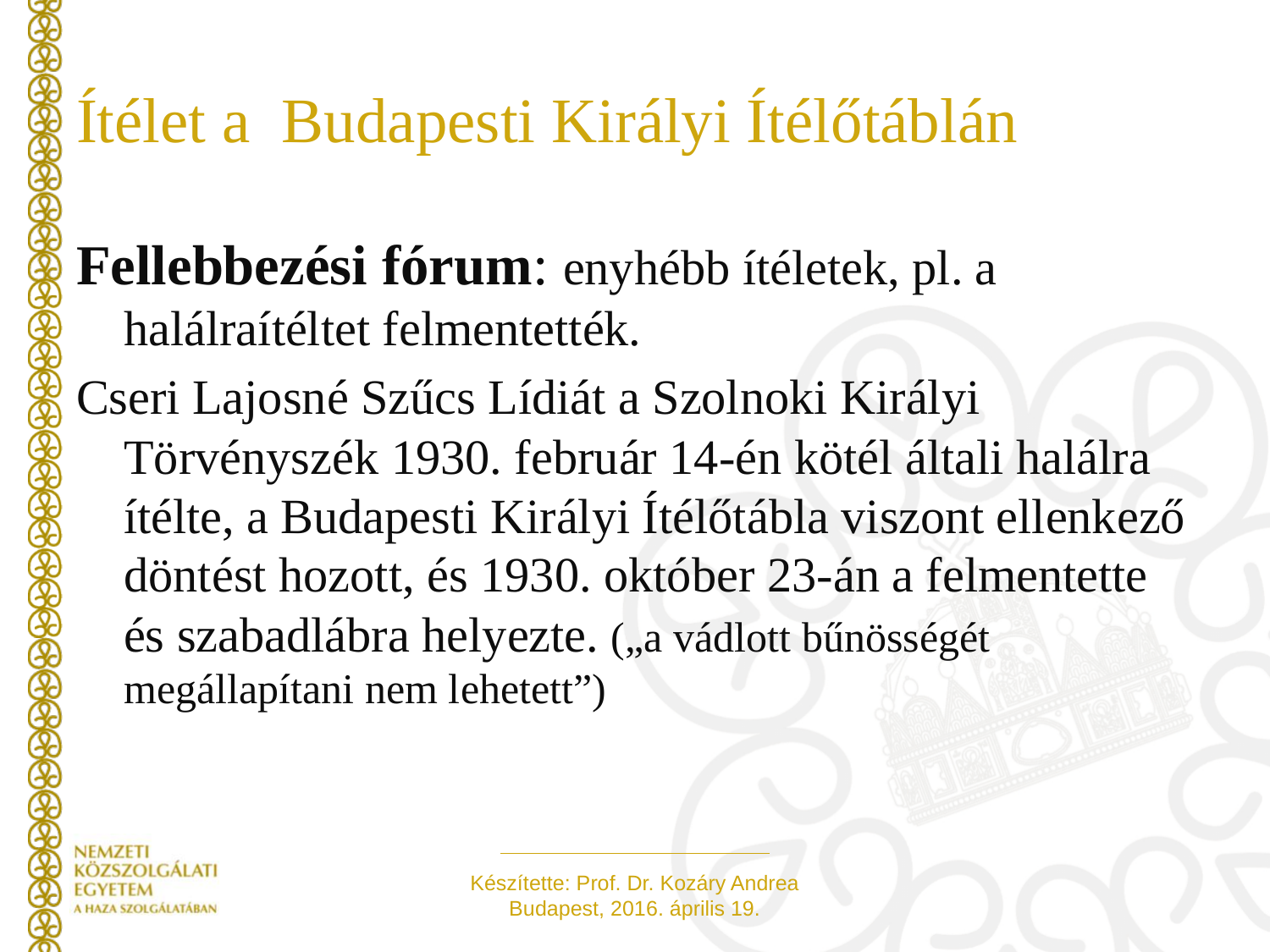

# Ítélet a  Budapesti Királyi Ítélőtáblán
Fellebbezési fórum: enyhébb ítéletek, pl. a halálraítéltet felmentették.
Cseri Lajosné Szűcs Lídiát a Szolnoki Királyi Törvényszék 1930. február 14-én kötél általi halálra ítélte, a Budapesti Királyi Ítélőtábla viszont ellenkező döntést hozott, és 1930. október 23-án a felmentette és szabadlábra helyezte. („a vádlott bűnösségét megállapítani nem lehetett”)